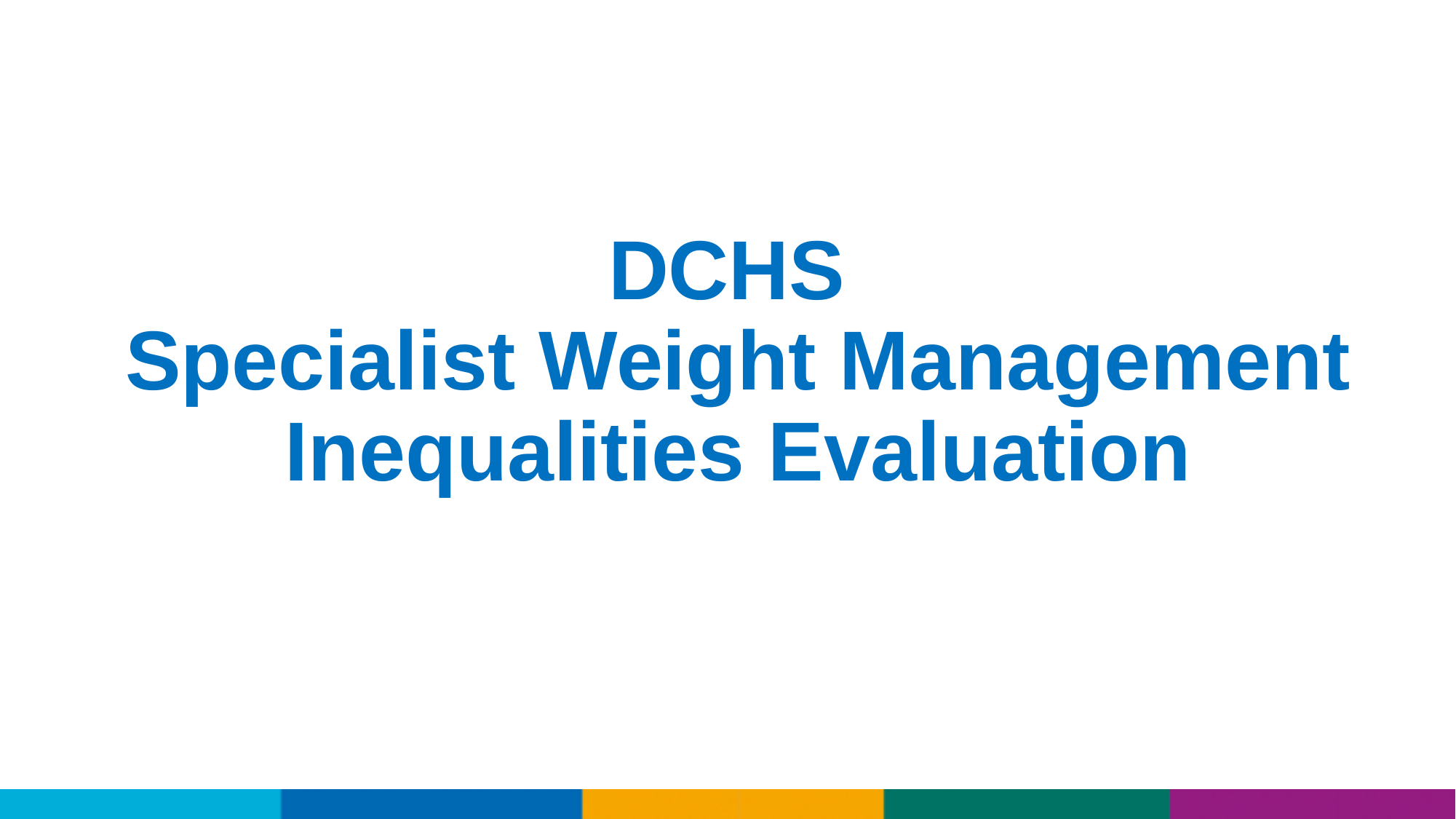

# DCHS Specialist Weight Management Inequalities Evaluation